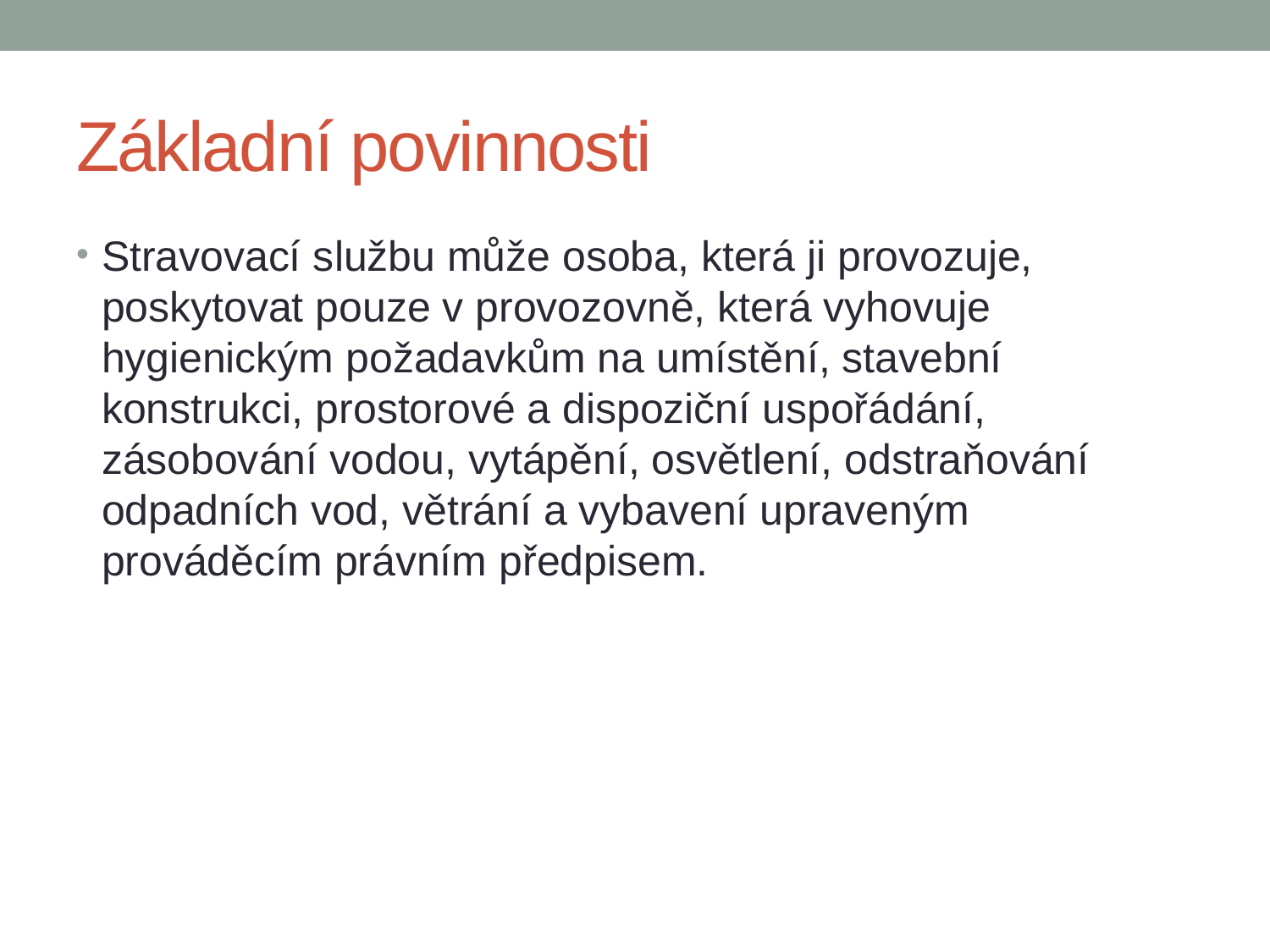

# Základní povinnosti
Stravovací službu může osoba, která ji provozuje, poskytovat pouze v provozovně, která vyhovuje hygienickým požadavkům na umístění, stavební konstrukci, prostorové a dispoziční uspořádání, zásobování vodou, vytápění, osvětlení, odstraňování odpadních vod, větrání a vybavení upraveným prováděcím právním předpisem.